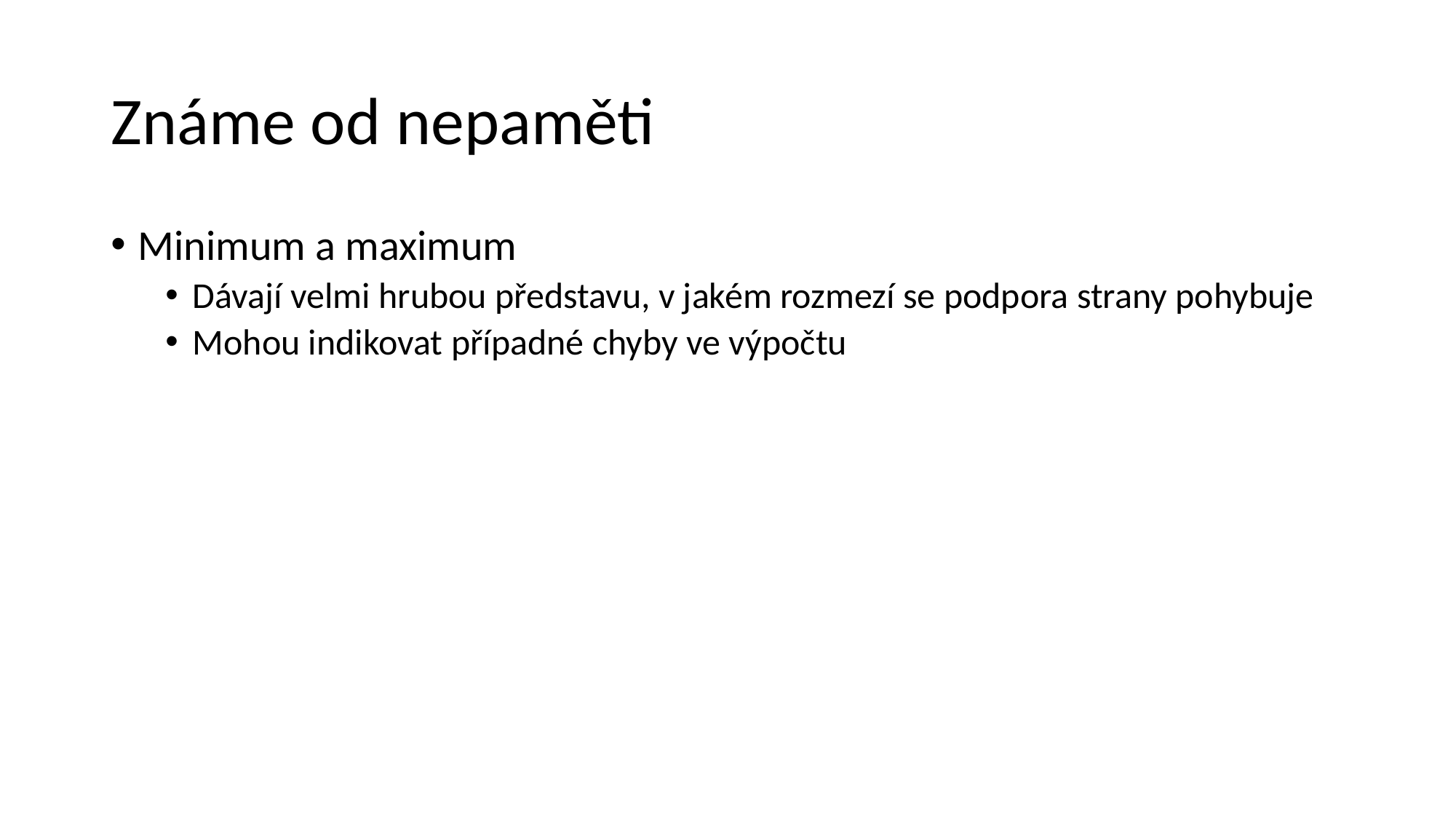

# Známe od nepaměti
Minimum a maximum
Dávají velmi hrubou představu, v jakém rozmezí se podpora strany pohybuje
Mohou indikovat případné chyby ve výpočtu